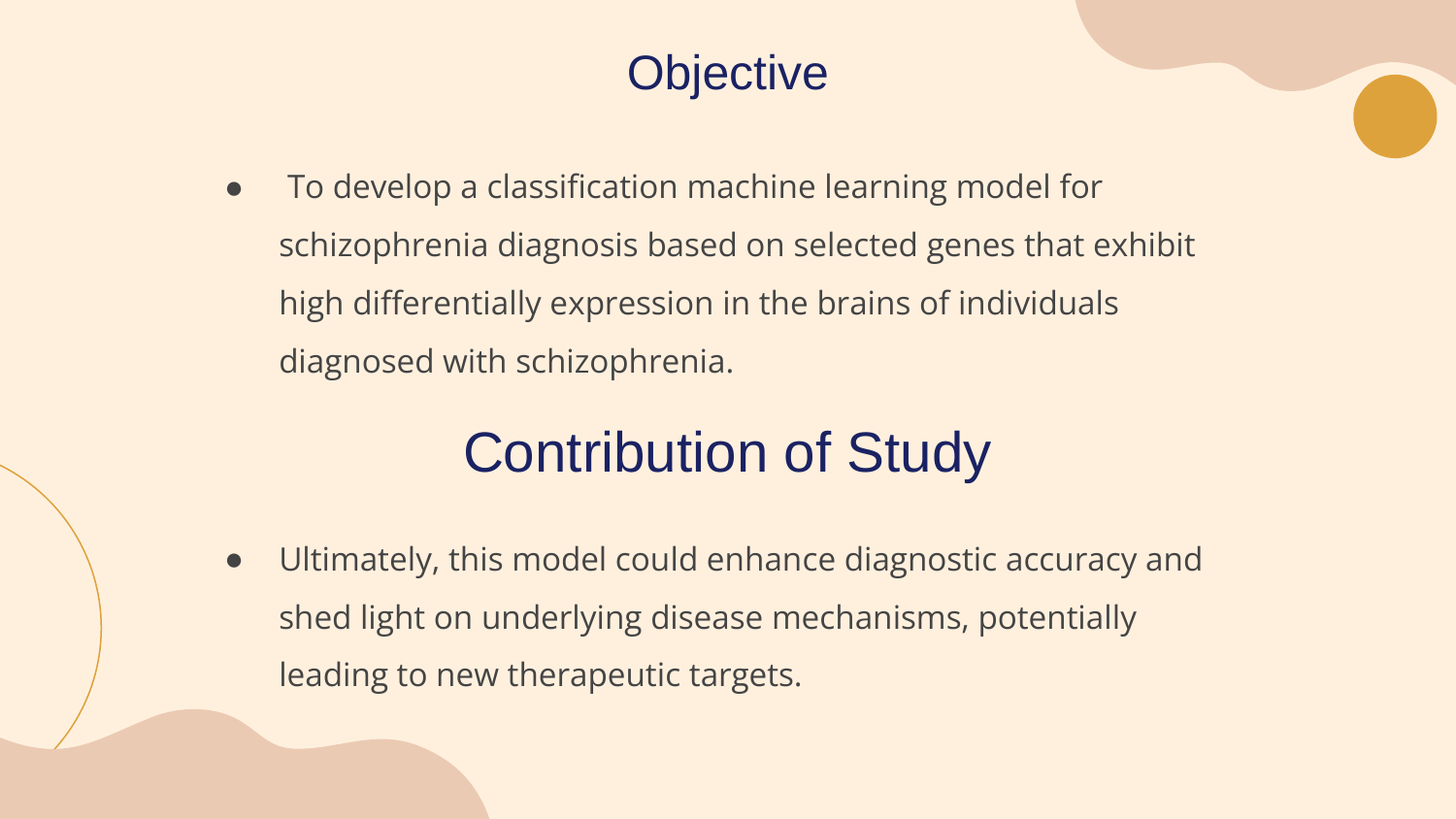

# Objective
 To develop a classification machine learning model for schizophrenia diagnosis based on selected genes that exhibit high differentially expression in the brains of individuals diagnosed with schizophrenia.
Contribution of Study
Ultimately, this model could enhance diagnostic accuracy and shed light on underlying disease mechanisms, potentially leading to new therapeutic targets.